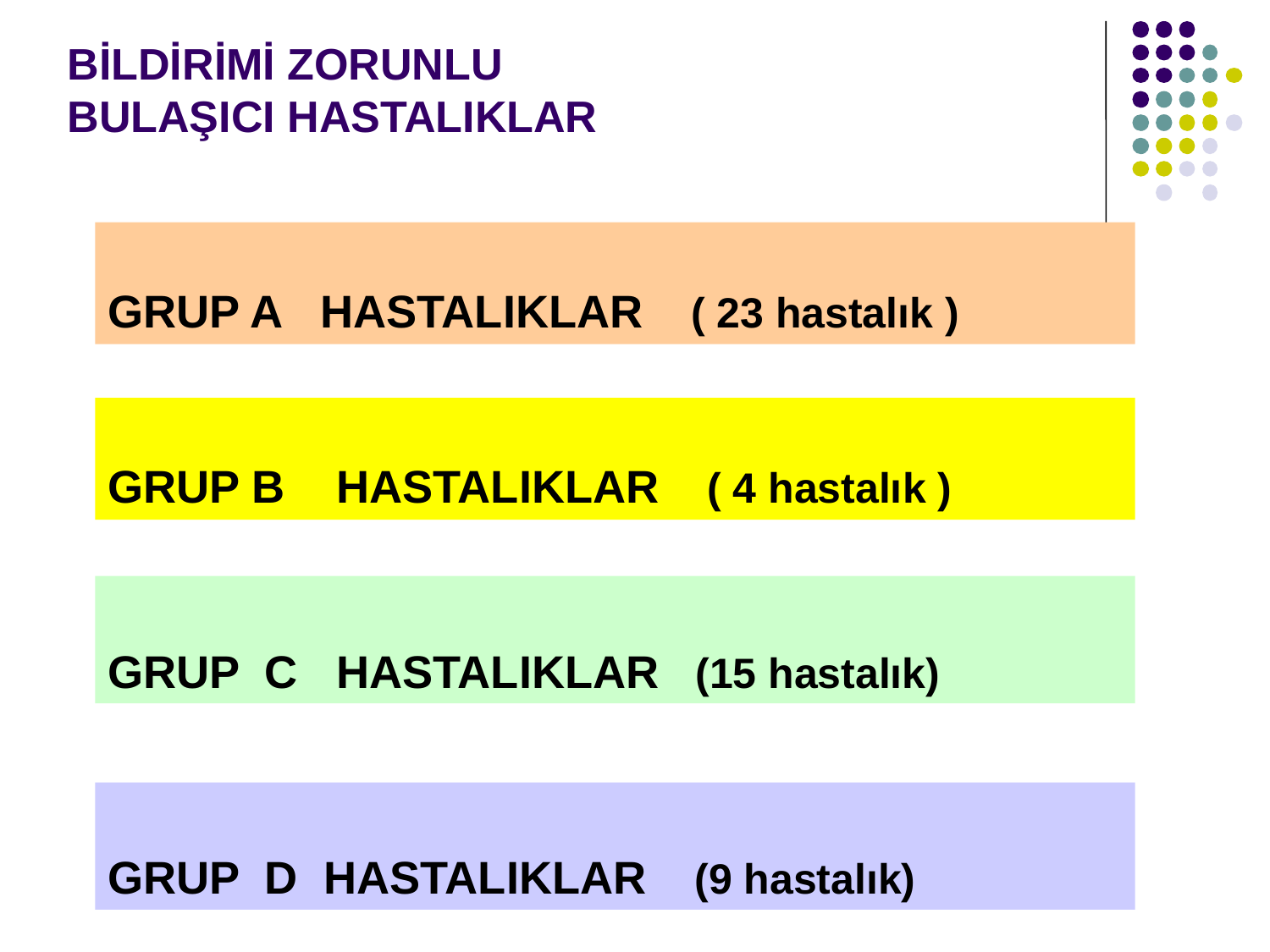

BİLDİRİMİ ZORUNLU
BULAŞICI HASTALIKLAR

GRUP A   HASTALIKLAR    ( 23 hastalık )

GRUP B    HASTALIKLAR    ( 4 hastalık )

GRUP  C   HASTALIKLAR   (15 hastalık)

GRUP  D  HASTALIKLAR    (9 hastalık)